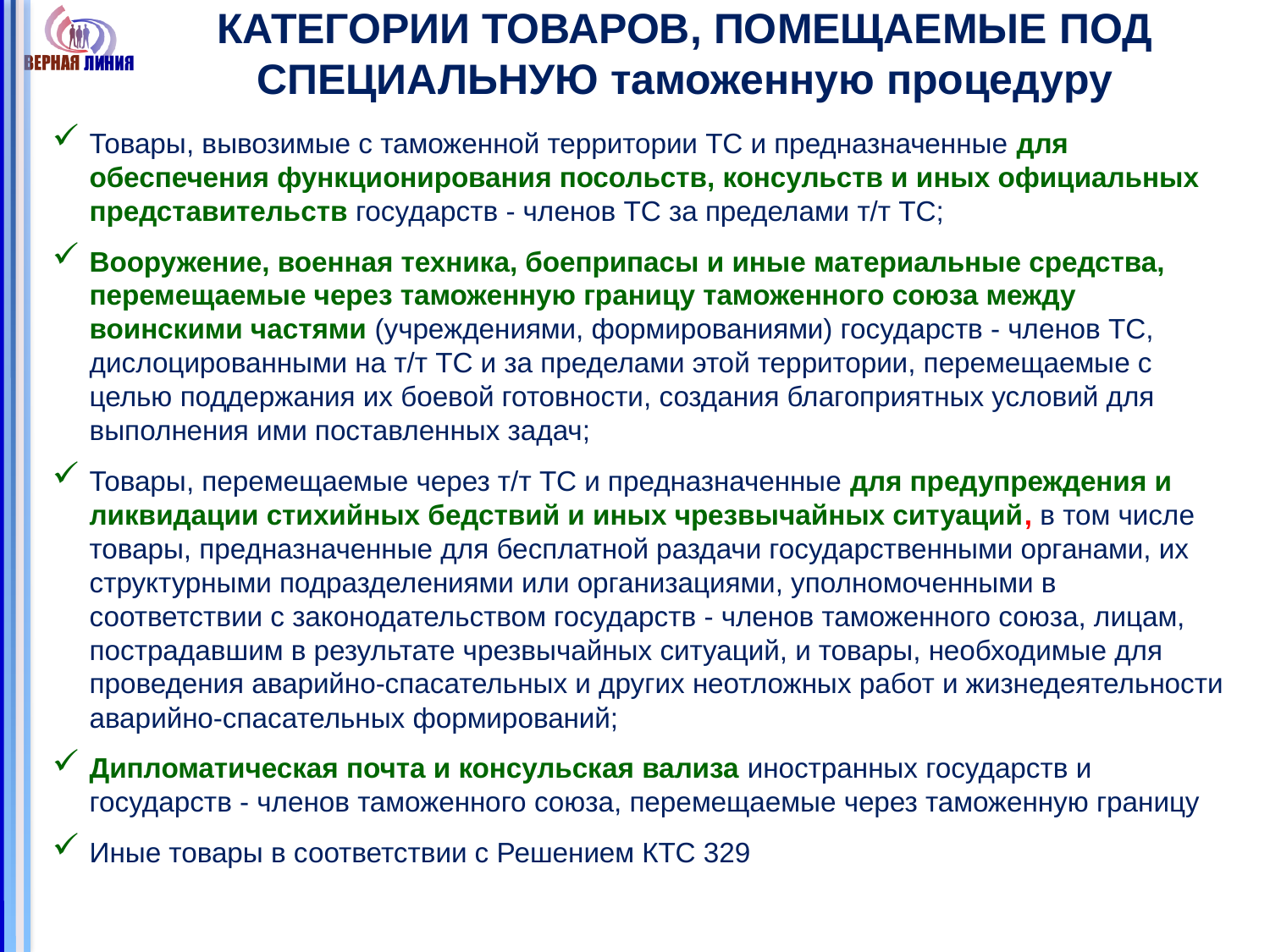

# Категории товаров, помещаемые под специальную таможенную процедуру
Товары, вывозимые с таможенной территории ТС и предназначенные для обеспечения функционирования посольств, консульств и иных официальных представительств государств - членов ТС за пределами т/т ТС;

Вооружение, военная техника, боеприпасы и иные материальные средства, перемещаемые через таможенную границу таможенного союза между воинскими частями (учреждениями, формированиями) государств - членов ТС, дислоцированными на т/т ТС и за пределами этой территории, перемещаемые с целью поддержания их боевой готовности, создания благоприятных условий для выполнения ими поставленных задач;

Товары, перемещаемые через т/т ТС и предназначенные для предупреждения и ликвидации стихийных бедствий и иных чрезвычайных ситуаций, в том числе товары, предназначенные для бесплатной раздачи государственными органами, их структурными подразделениями или организациями, уполномоченными в соответствии с законодательством государств - членов таможенного союза, лицам, пострадавшим в результате чрезвычайных ситуаций, и товары, необходимые для проведения аварийно-спасательных и других неотложных работ и жизнедеятельности аварийно-спасательных формирований;

Дипломатическая почта и консульская вализа иностранных государств и государств - членов таможенного союза, перемещаемые через таможенную границу

Иные товары в соответствии с Решением КТС 329